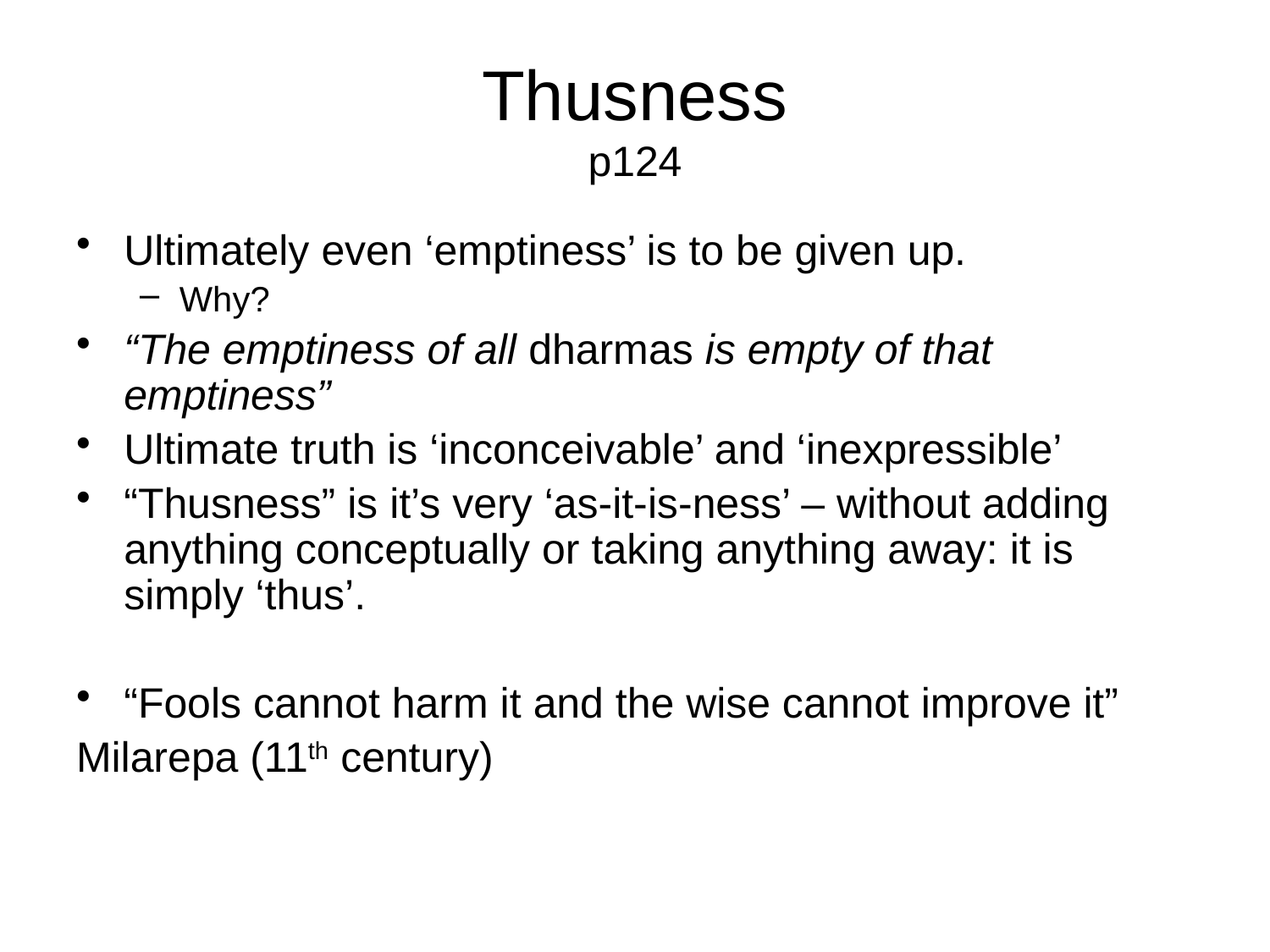

# Thusness p124
Ultimately even ‘emptiness’ is to be given up.
Why?
“The emptiness of all dharmas is empty of that emptiness”
Ultimate truth is ‘inconceivable’ and ‘inexpressible’
“Thusness” is it’s very ‘as-it-is-ness’ – without adding anything conceptually or taking anything away: it is simply ‘thus’.

“Fools cannot harm it and the wise cannot improve it”
Milarepa (11th century)